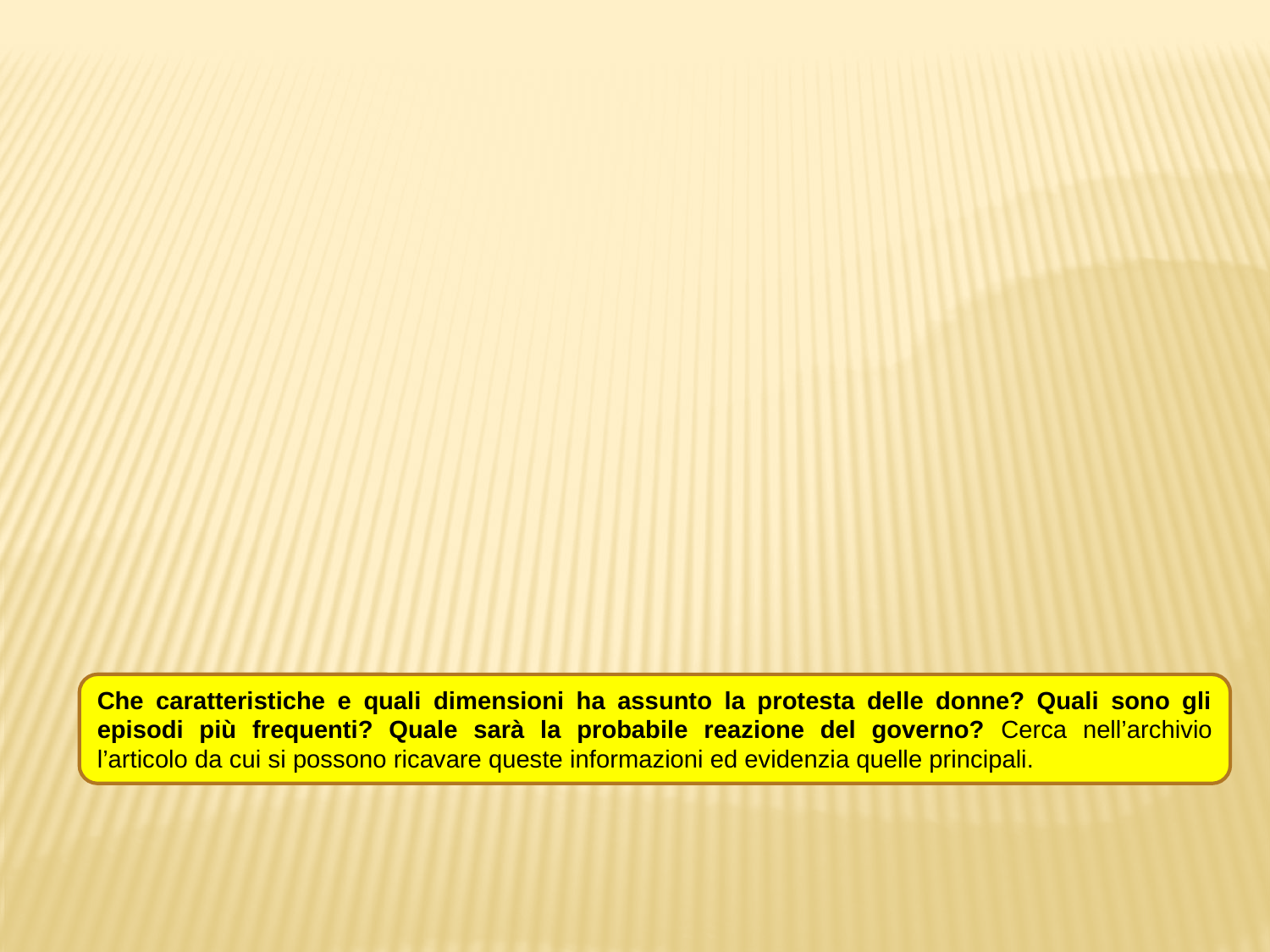

Che caratteristiche e quali dimensioni ha assunto la protesta delle donne? Quali sono gli episodi più frequenti? Quale sarà la probabile reazione del governo? Cerca nell’archivio l’articolo da cui si possono ricavare queste informazioni ed evidenzia quelle principali.